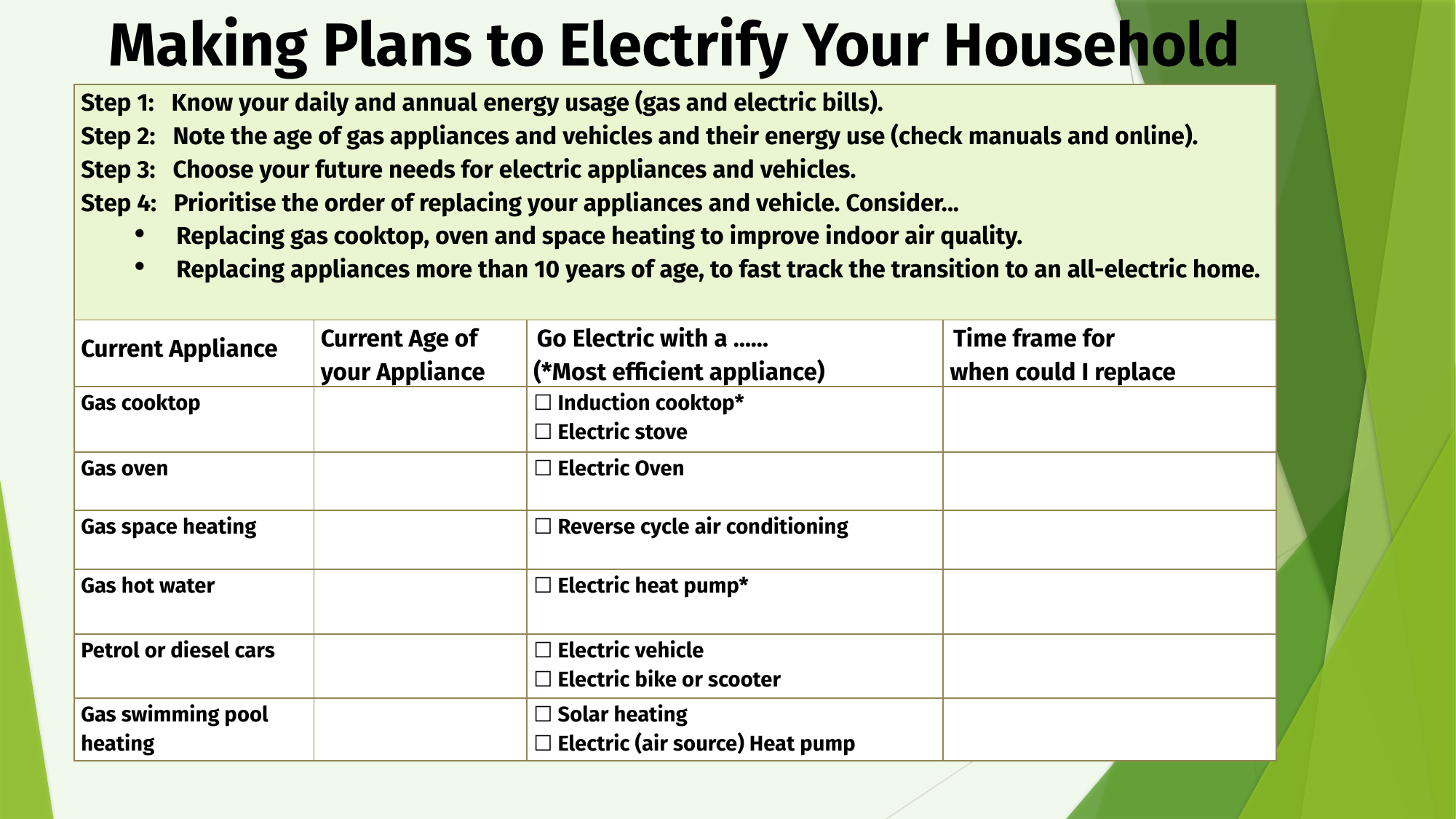

Making Plans to Electrify Your Household
| Step 1: Know your daily and annual energy usage (gas and electric bills). Step 2: Note the age of gas appliances and vehicles and their energy use (check manuals and online). Step 3: Choose your future needs for electric appliances and vehicles. Step 4: Prioritise the order of replacing your appliances and vehicle. Consider... Replacing gas cooktop, oven and space heating to improve indoor air quality. Replacing appliances more than 10 years of age, to fast track the transition to an all-electric home. |  |  |  |
| --- | --- | --- | --- |
| Current Appliance | Current Age of your Appliance | Go Electric with a …… (\*Most efficient appliance) | Time frame for when could I replace |
| Gas cooktop |  | ☐ Induction cooktop\* ☐ Electric stove |  |
| Gas oven |  | ☐ Electric Oven |  |
| Gas space heating |  | ☐ Reverse cycle air conditioning |  |
| Gas hot water |  | ☐ Electric heat pump\* |  |
| Petrol or diesel cars |  | ☐ Electric vehicle ☐ Electric bike or scooter |  |
| Gas swimming pool heating |  | ☐ Solar heating ☐ Electric (air source) Heat pump |  |